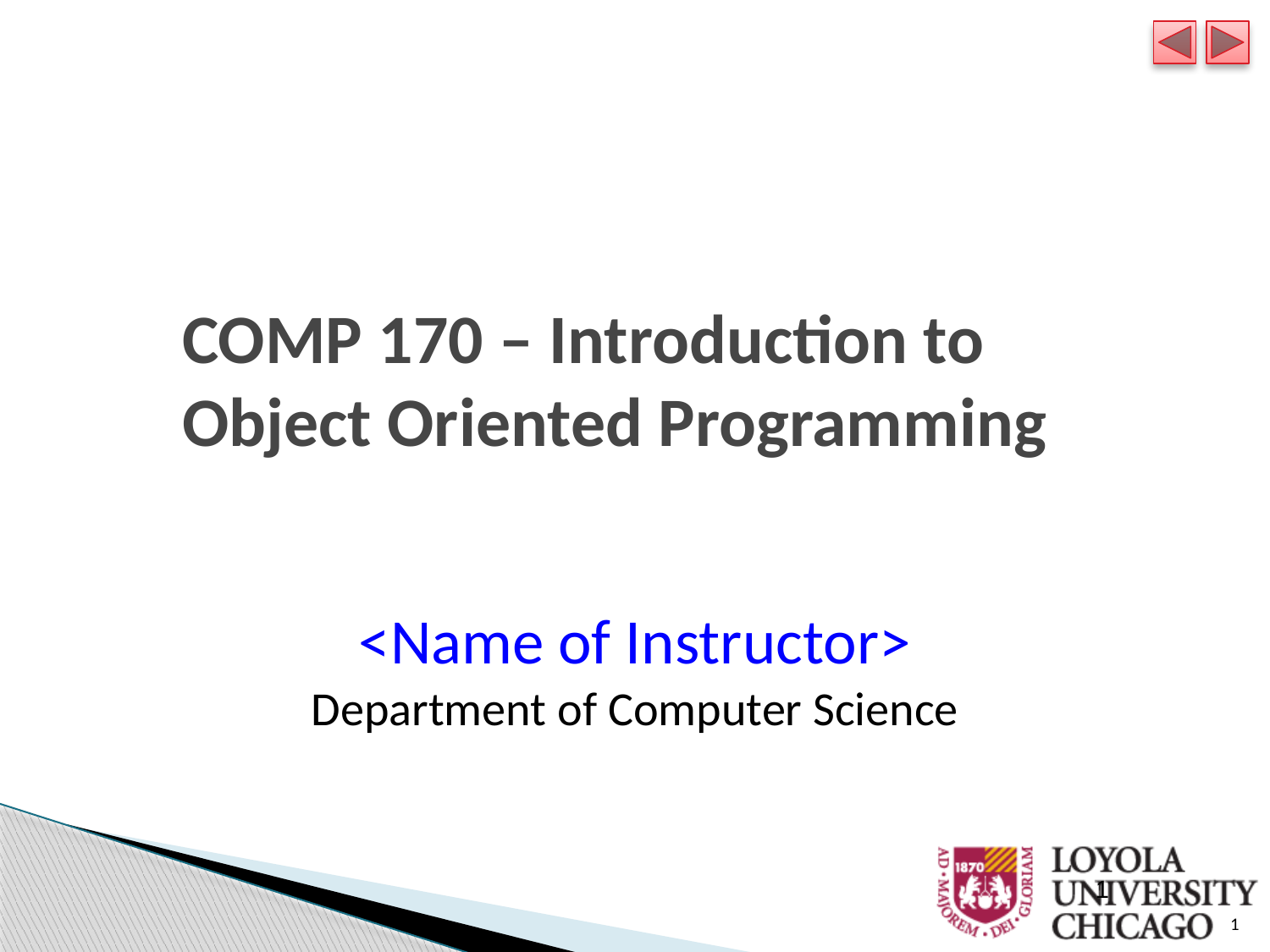

COMP 170 – Introduction to Object Oriented Programming
<Name of Instructor>
Department of Computer Science

1
1